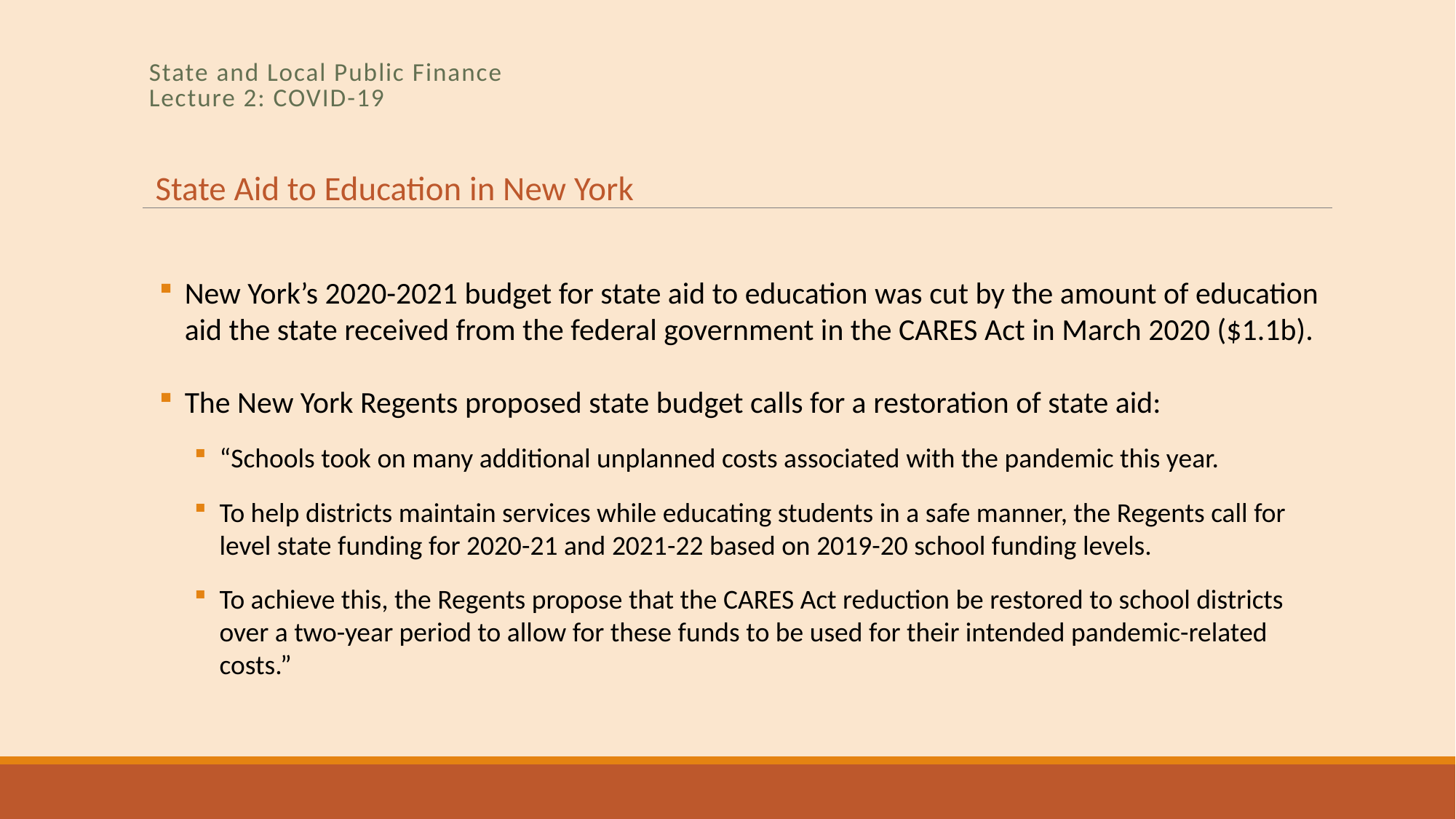

# State and Local Public Finance Lecture 2: COVID-19
State Aid to Education in New York

New York’s 2020-2021 budget for state aid to education was cut by the amount of education aid the state received from the federal government in the CARES Act in March 2020 ($1.1b).
The New York Regents proposed state budget calls for a restoration of state aid:
“Schools took on many additional unplanned costs associated with the pandemic this year.
To help districts maintain services while educating students in a safe manner, the Regents call for level state funding for 2020-21 and 2021-22 based on 2019-20 school funding levels.
To achieve this, the Regents propose that the CARES Act reduction be restored to school districts over a two-year period to allow for these funds to be used for their intended pandemic-related costs.”